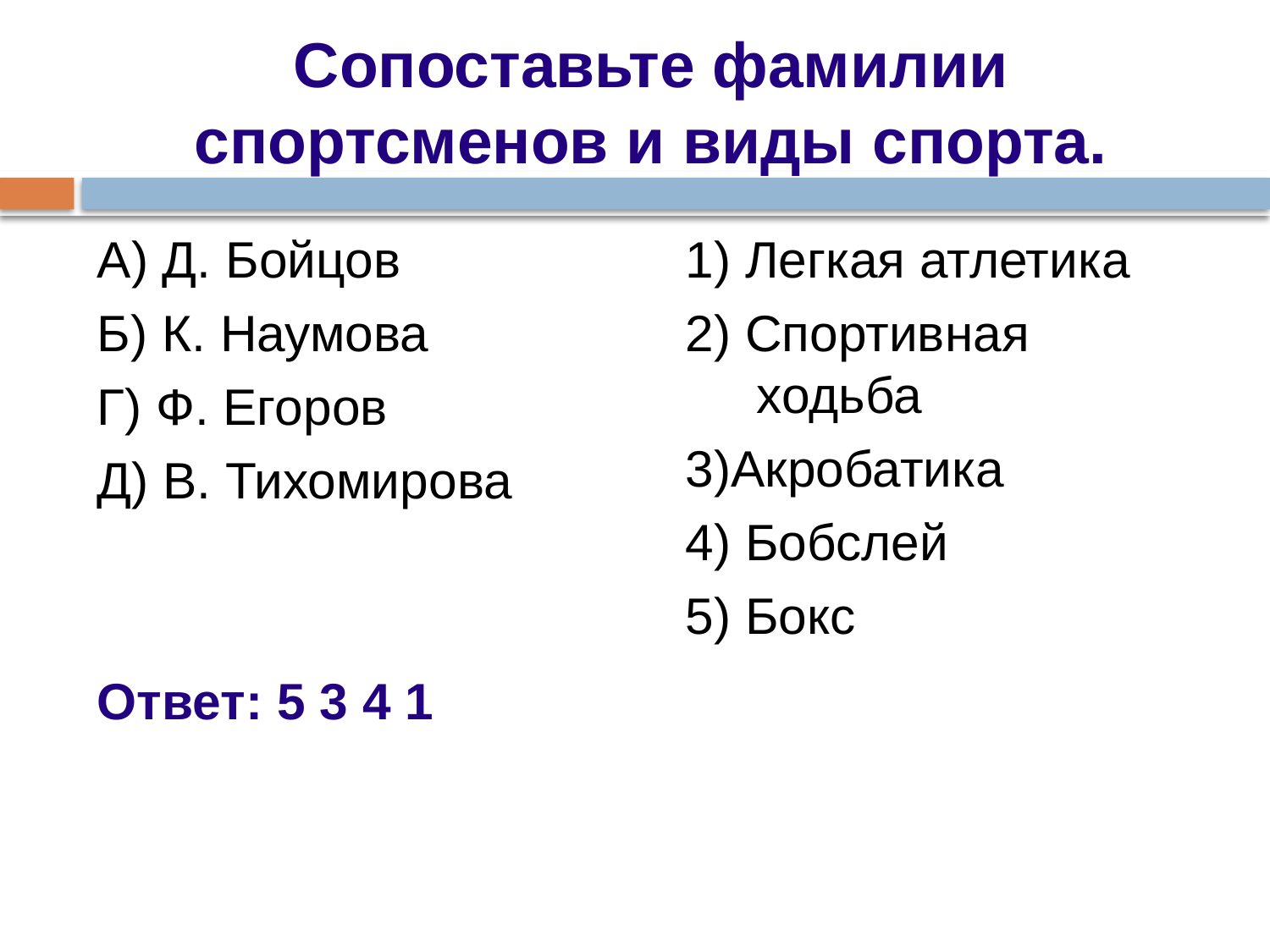

# Сопоставьте фамилии спортсменов и виды спорта.
А) Д. Бойцов
Б) К. Наумова
Г) Ф. Егоров
Д) В. Тихомирова

Ответ: 5 3 4 1
1) Легкая атлетика
2) Спортивная ходьба
3)Акробатика
4) Бобслей
5) Бокс